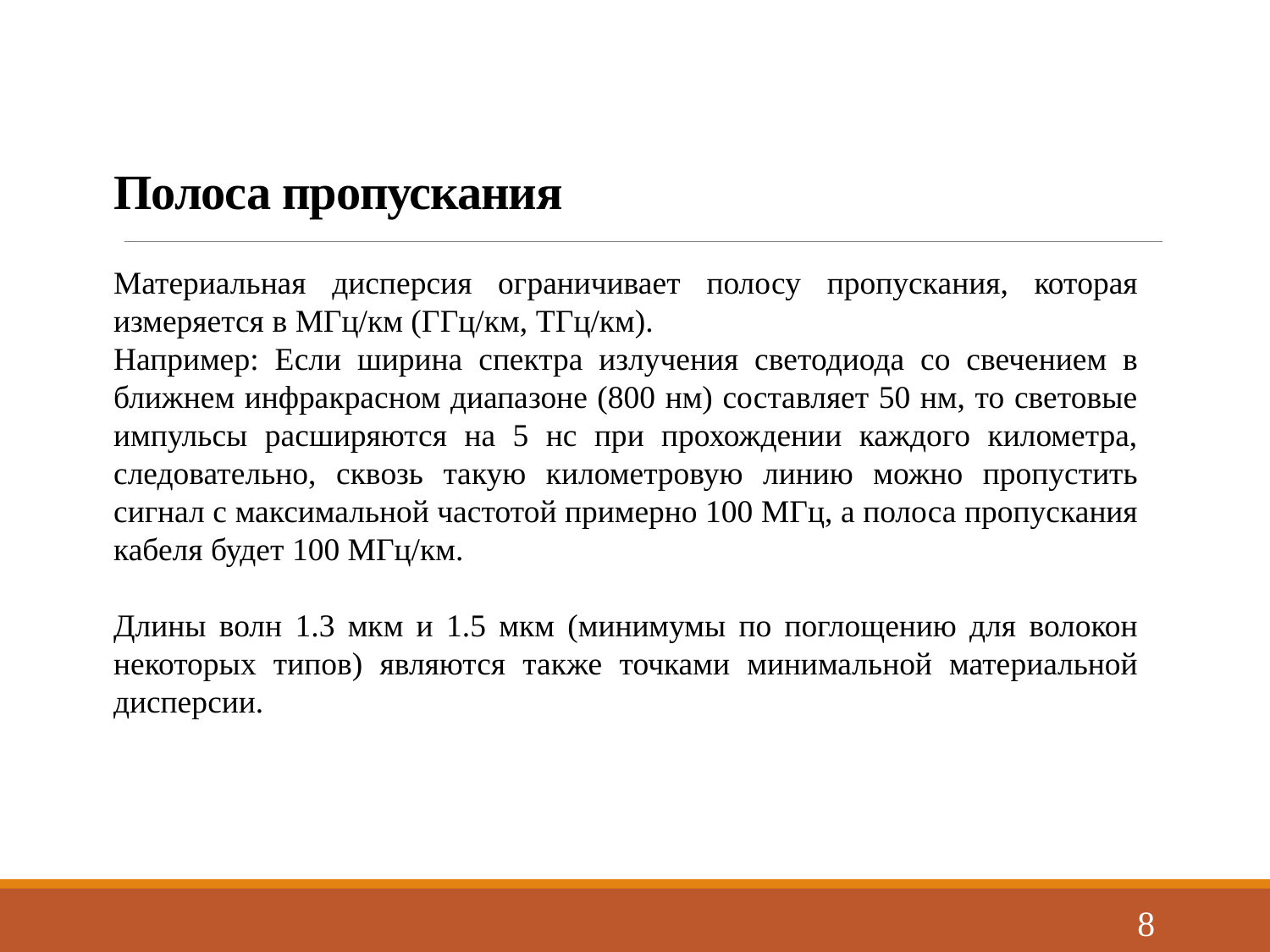

# Полоса пропускания
Материальная дисперсия ограничивает полосу пропускания, которая измеряется в МГц/км (ГГц/км, ТГц/км).
Например: Если ширина спектра излучения светодиода со свечением в ближнем инфракрасном диапазоне (800 нм) составляет 50 нм, то световые импульсы расширяются на 5 нс при прохождении каждого километра, следовательно, сквозь такую километровую линию можно пропустить сигнал с максимальной частотой примерно 100 МГц, а полоса пропускания кабеля будет 100 МГц/км.

Длины волн 1.3 мкм и 1.5 мкм (минимумы по поглощению для волокон некоторых типов) являются также точками минимальной материальной дисперсии.
8